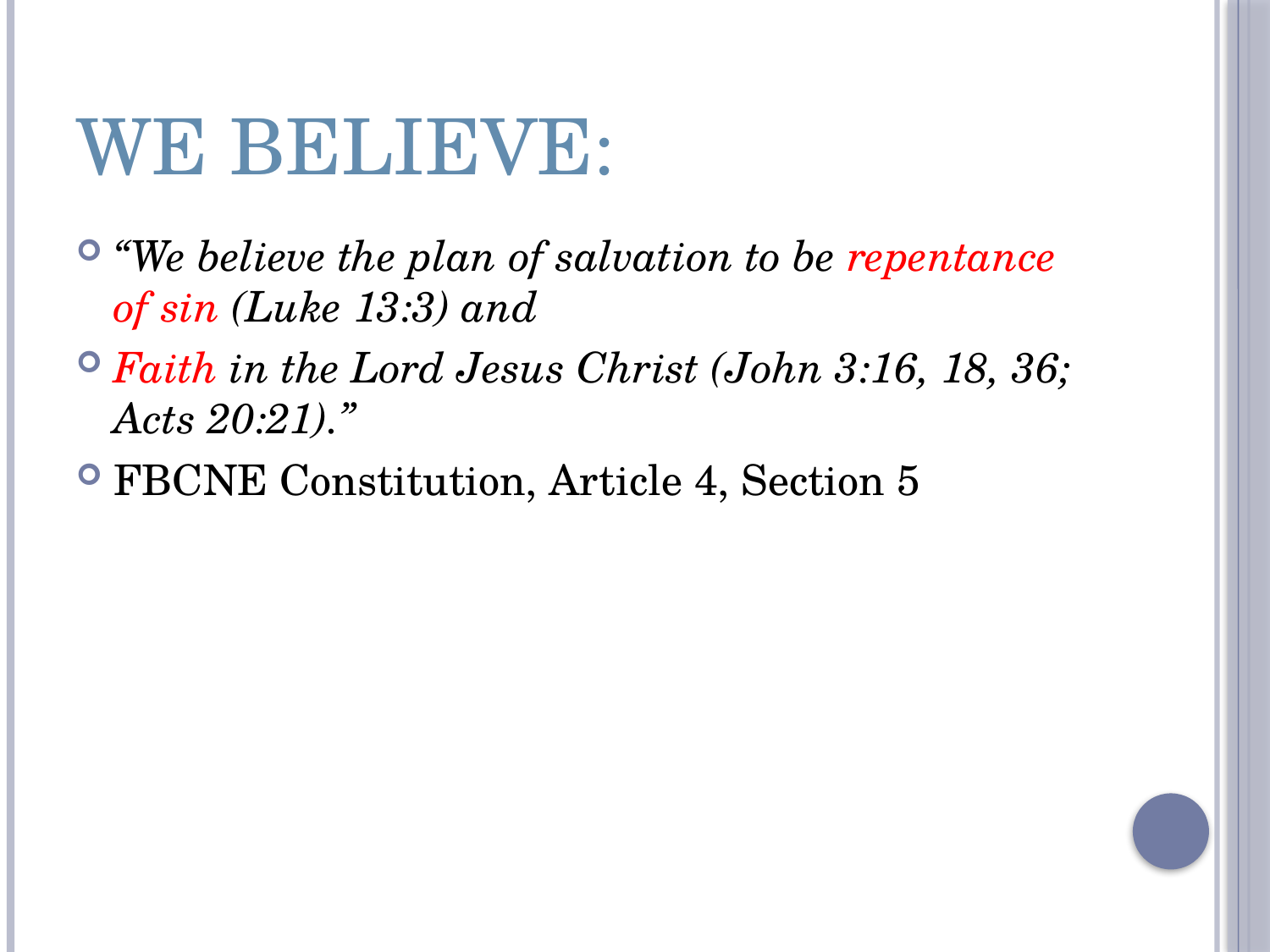

# WE BELIEVE:
“We believe the plan of salvation to be repentance of sin (Luke 13:3) and
Faith in the Lord Jesus Christ (John 3:16, 18, 36; Acts 20:21).”
FBCNE Constitution, Article 4, Section 5